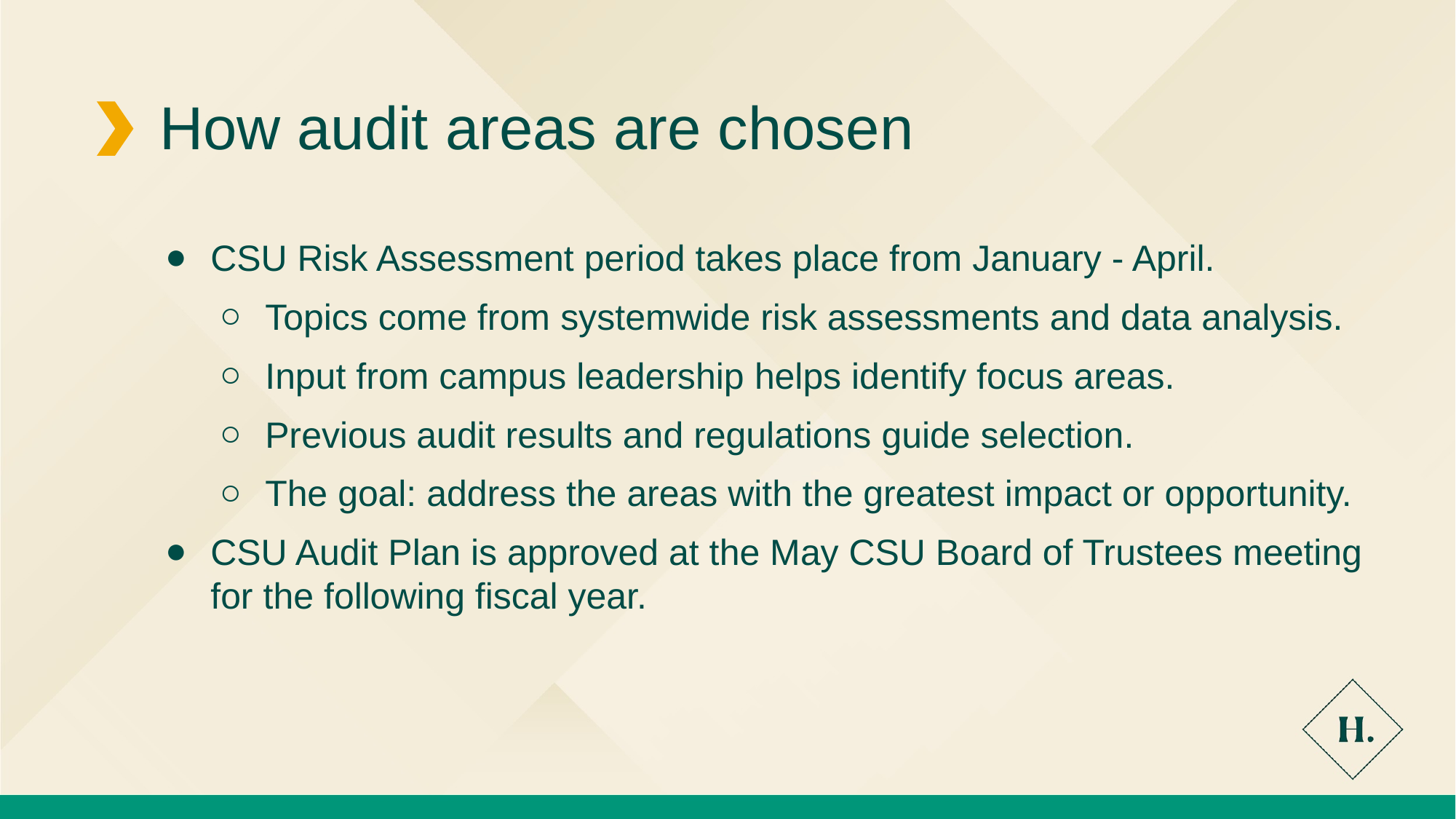

How audit areas are chosen

CSU Risk Assessment period takes place from January - April.
Topics come from systemwide risk assessments and data analysis.
Input from campus leadership helps identify focus areas.
Previous audit results and regulations guide selection.
The goal: address the areas with the greatest impact or opportunity.
CSU Audit Plan is approved at the May CSU Board of Trustees meeting for the following fiscal year.